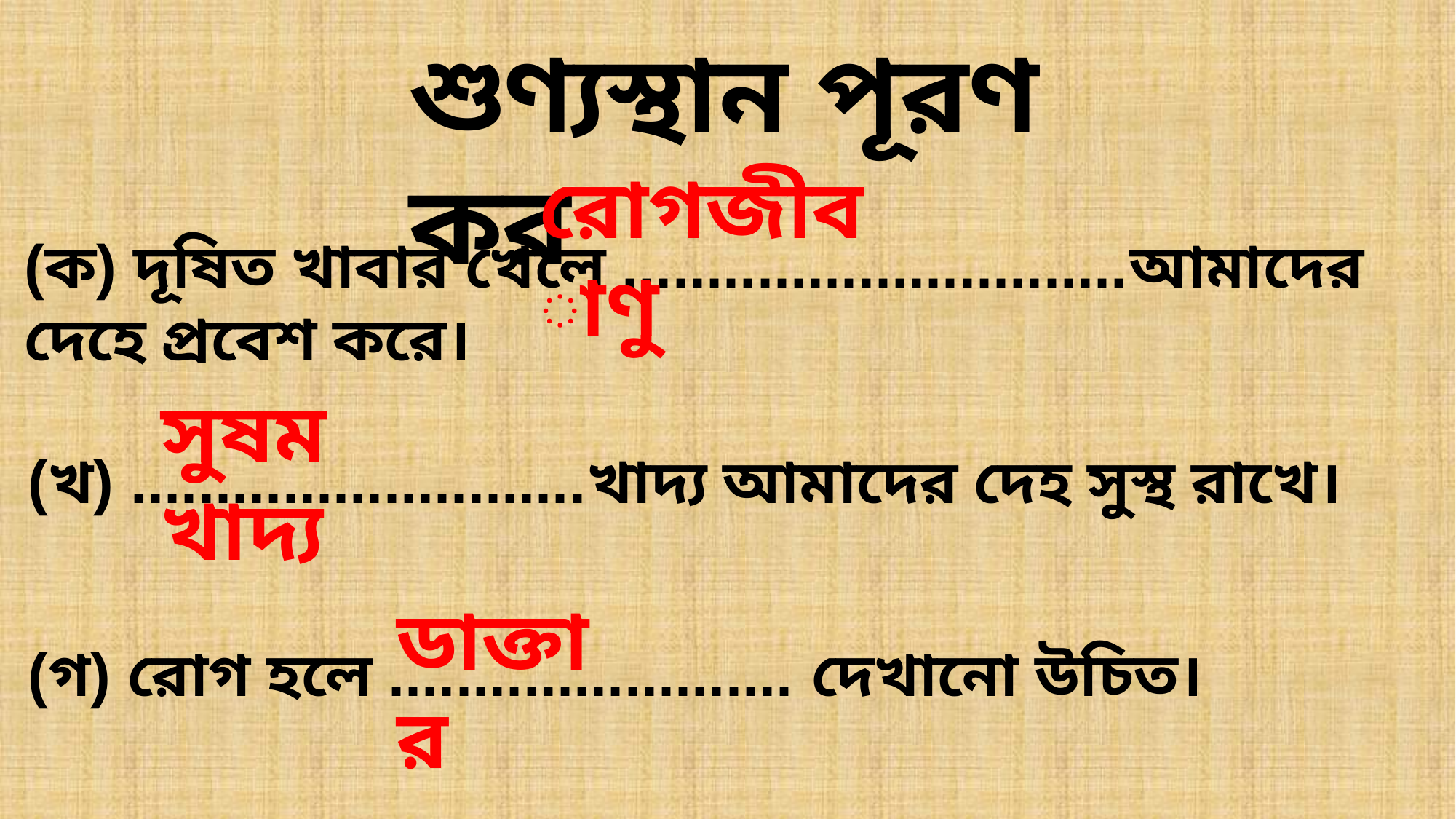

শুণ্যস্থান পূরণ কর
(ক) দূষিত খাবার খেলে ..............................আমাদের দেহে প্রবেশ করে।

(খ) ...........................খাদ্য আমাদের দেহ সুস্থ রাখে।
(গ) রোগ হলে ........................ দেখানো উচিত।
রোগজীবাণু
সুষম খাদ্য
ডাক্তার